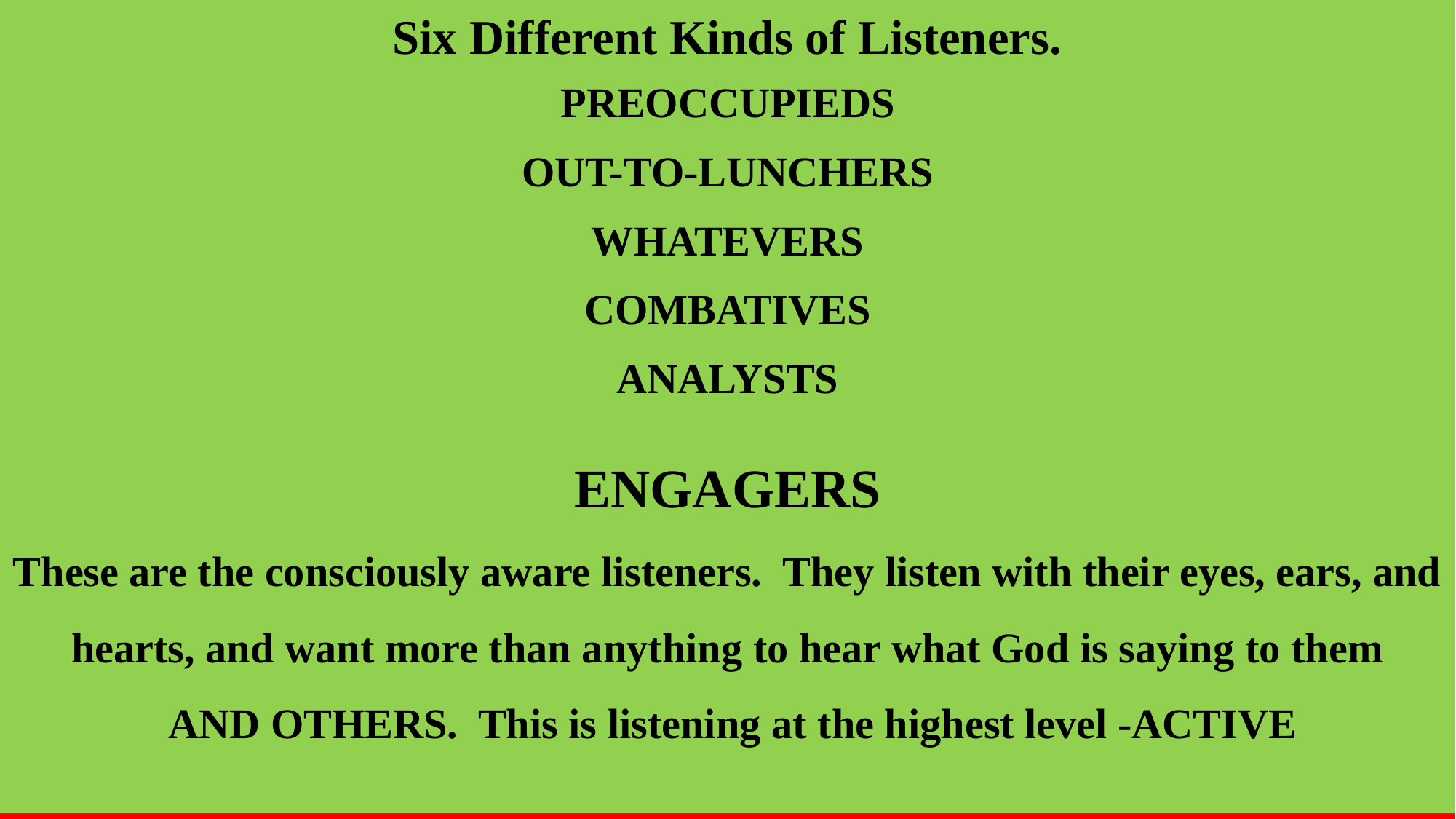

Six Different Kinds of Listeners.
PREOCCUPIEDS
OUT-TO-LUNCHERS
WHATEVERS
COMBATIVES
ANALYSTS

The First 5 Hurt More Than They Help
But There is Better Way

Six Different Kinds of Listeners.
PREOCCUPIEDS
OUT-TO-LUNCHERS
WHATEVERS
COMBATIVES
ANALYSTS
ENGAGERS
These are the consciously aware listeners.  They listen with their eyes, ears, and hearts, and want more than anything to hear what God is saying to them
 AND OTHERS.  This is listening at the highest level -ACTIVE